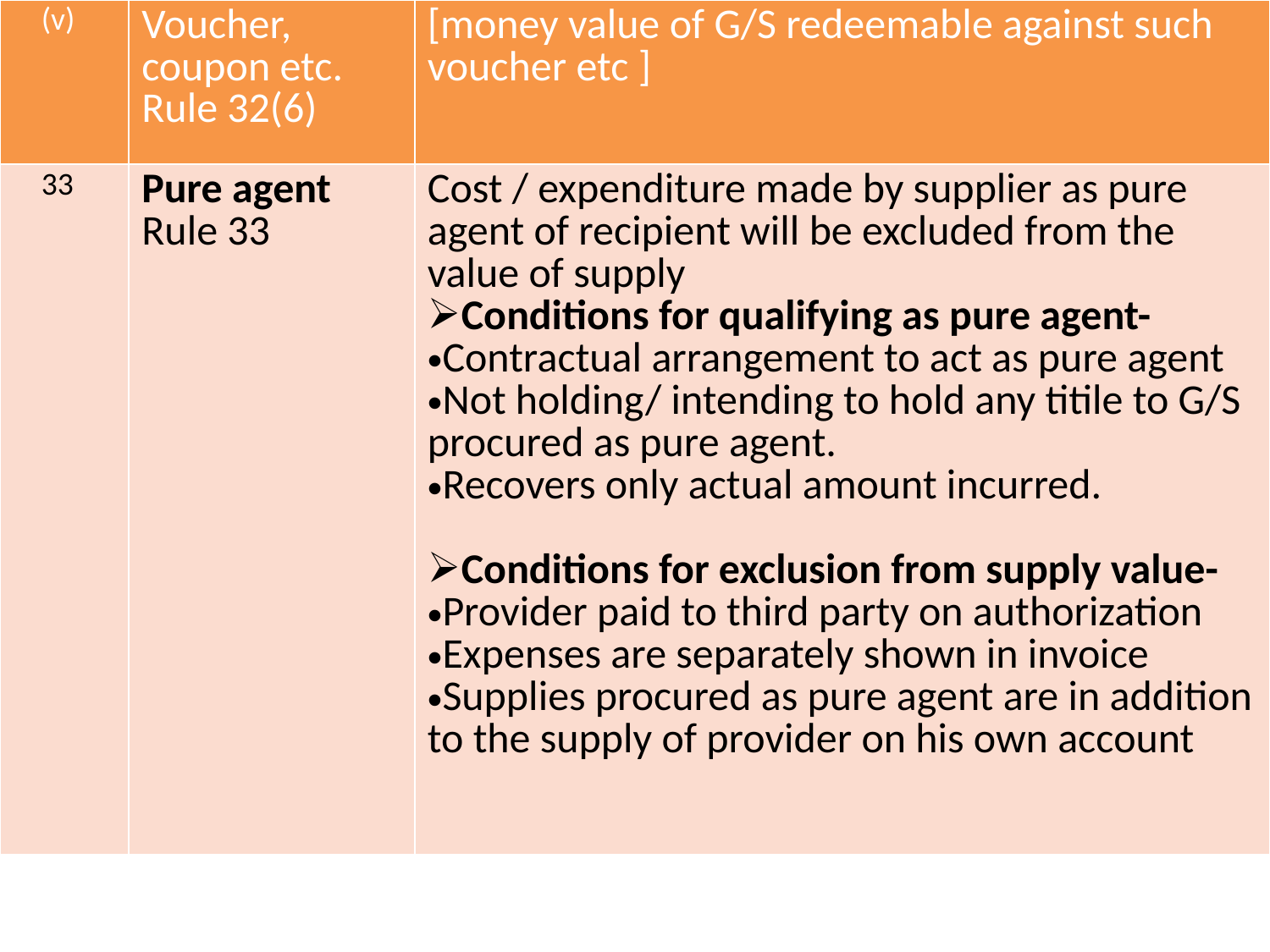

| (v) | Voucher, coupon etc. Rule 32(6) | [money value of G/S redeemable against such voucher etc ] |
| --- | --- | --- |
| 33 | Pure agent Rule 33 | Cost / expenditure made by supplier as pure agent of recipient will be excluded from the value of supply Conditions for qualifying as pure agent- Contractual arrangement to act as pure agent Not holding/ intending to hold any titile to G/S procured as pure agent. Recovers only actual amount incurred. Conditions for exclusion from supply value- Provider paid to third party on authorization Expenses are separately shown in invoice Supplies procured as pure agent are in addition to the supply of provider on his own account |